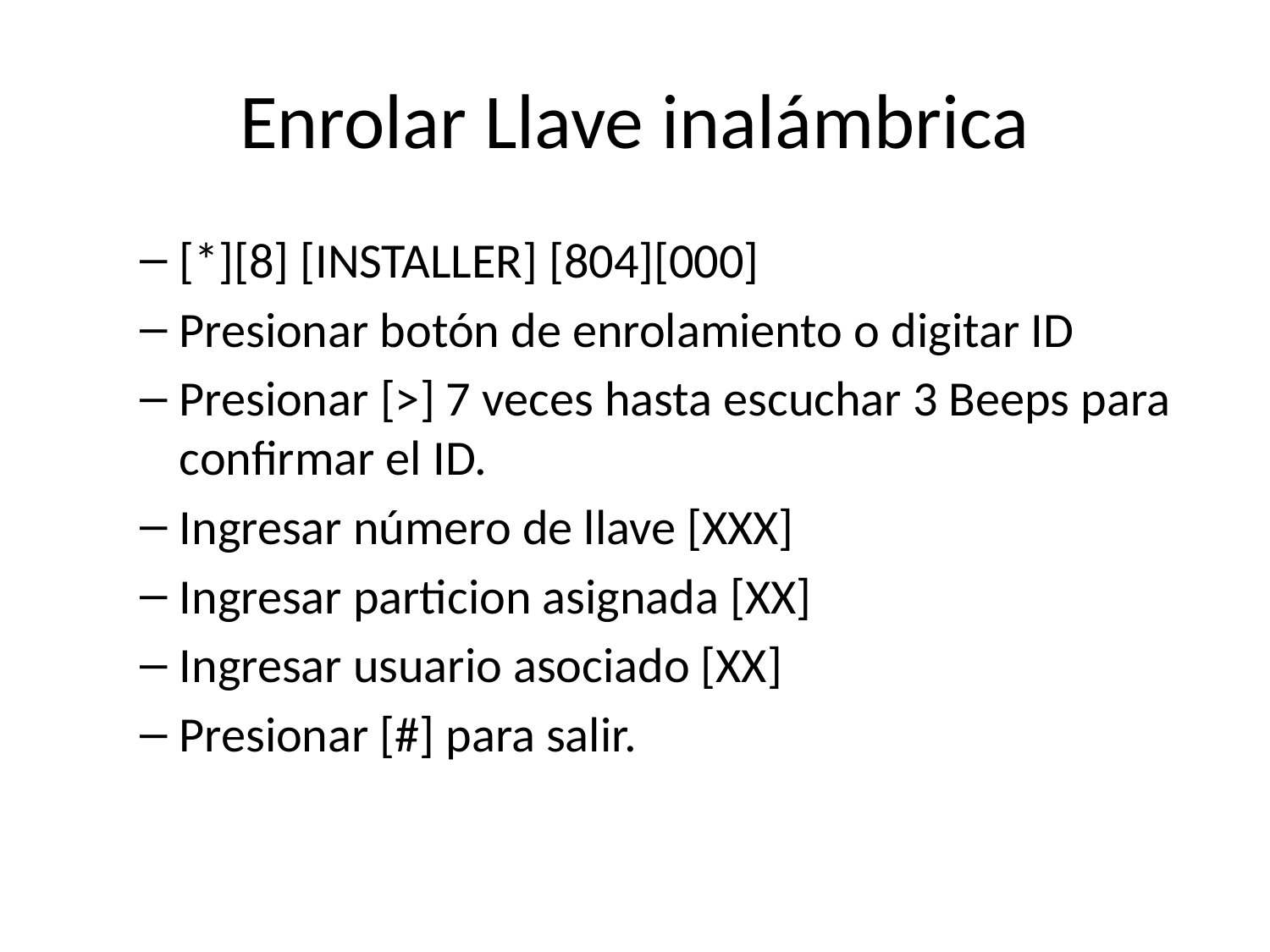

# Enrolar Llave inalámbrica
[*][8] [INSTALLER] [804][000]
Presionar botón de enrolamiento o digitar ID
Presionar [>] 7 veces hasta escuchar 3 Beeps para confirmar el ID.
Ingresar número de llave [XXX]
Ingresar particion asignada [XX]
Ingresar usuario asociado [XX]
Presionar [#] para salir.